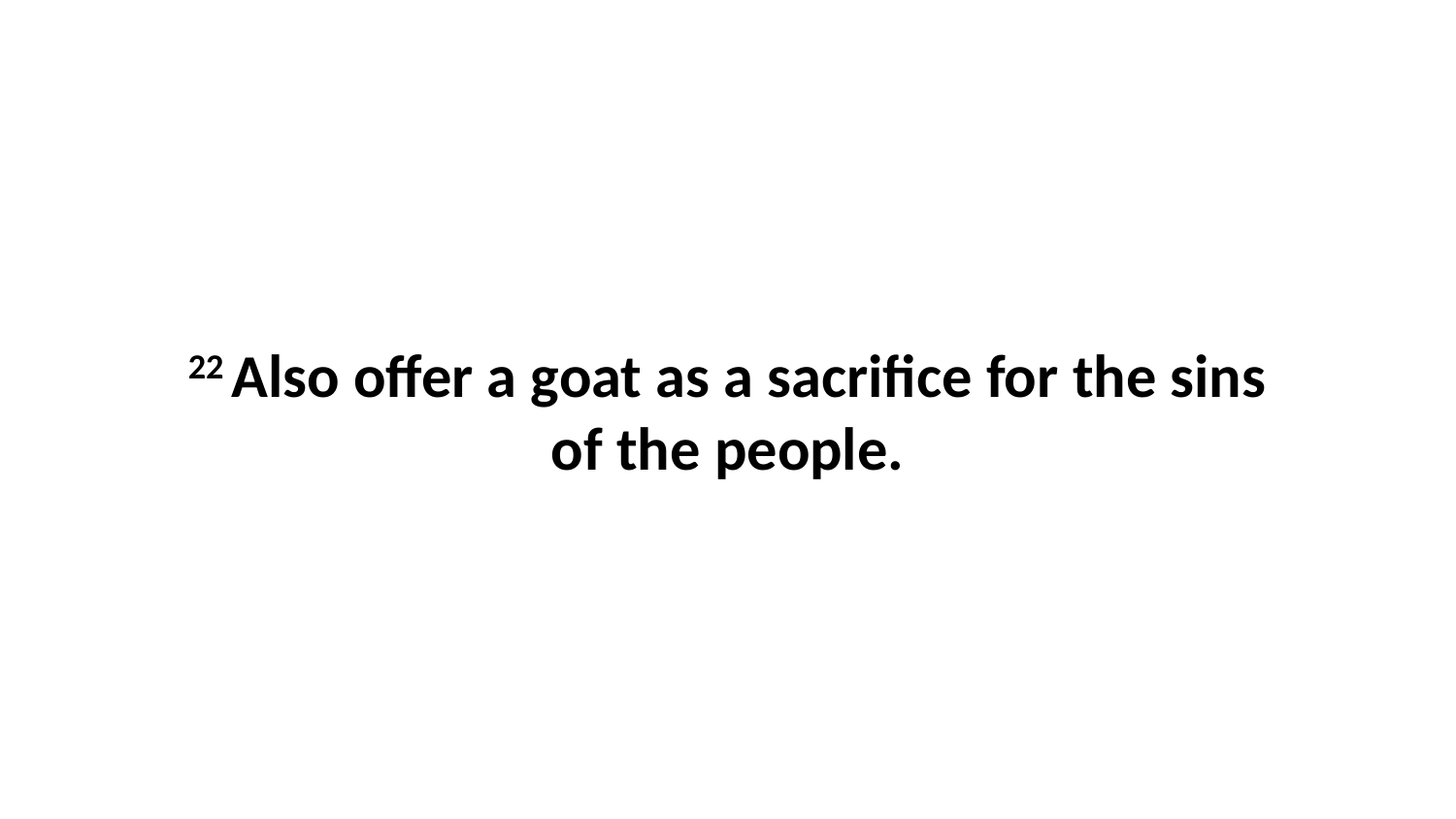

22 Also offer a goat as a sacrifice for the sins of the people.